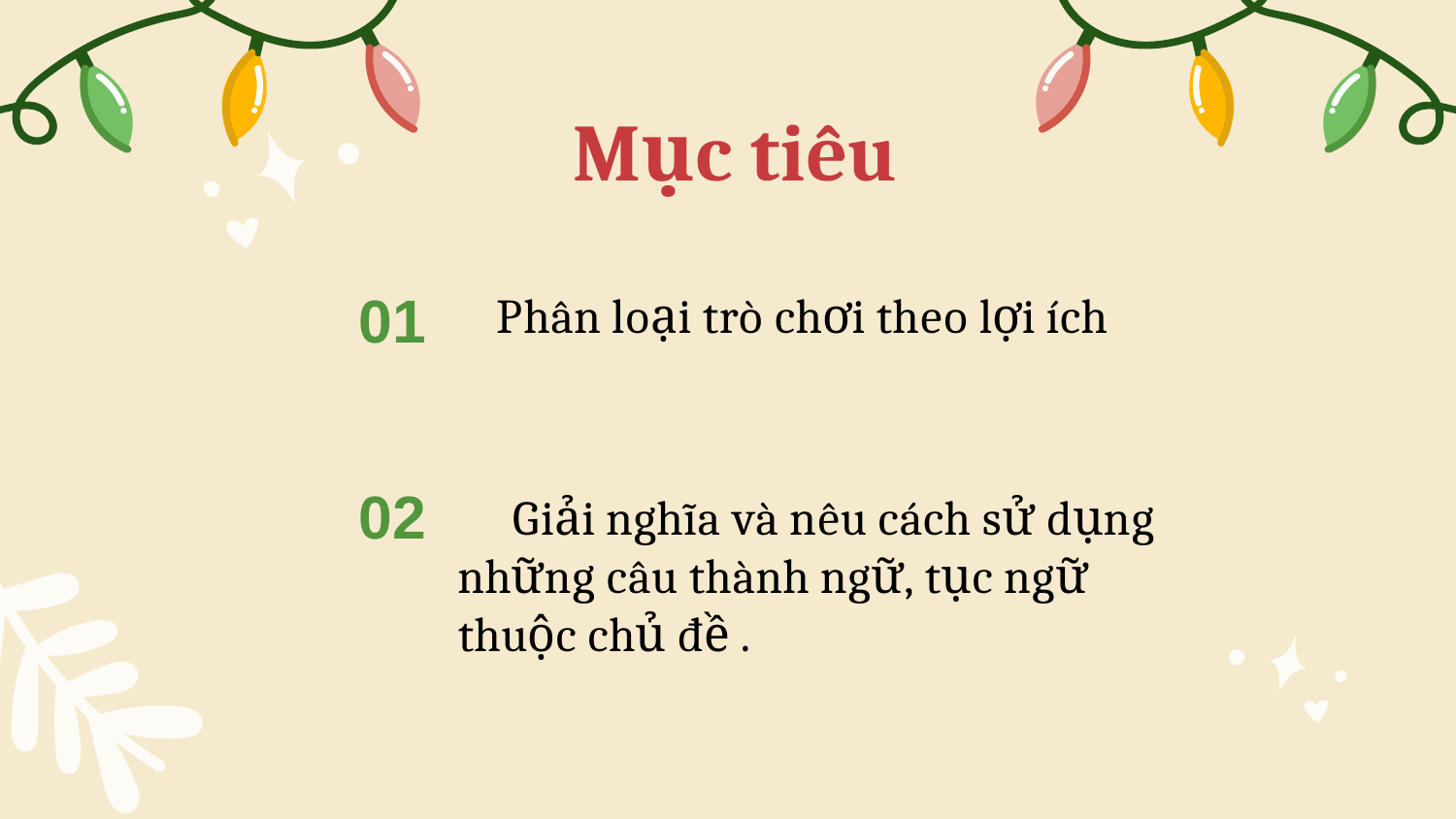

Mục tiêu
Phân loại trò chơi theo lợi ích
# 01
02
     Giải nghĩa và nêu cách sử dụng những câu thành ngữ, tục ngữ thuộc chủ đề .